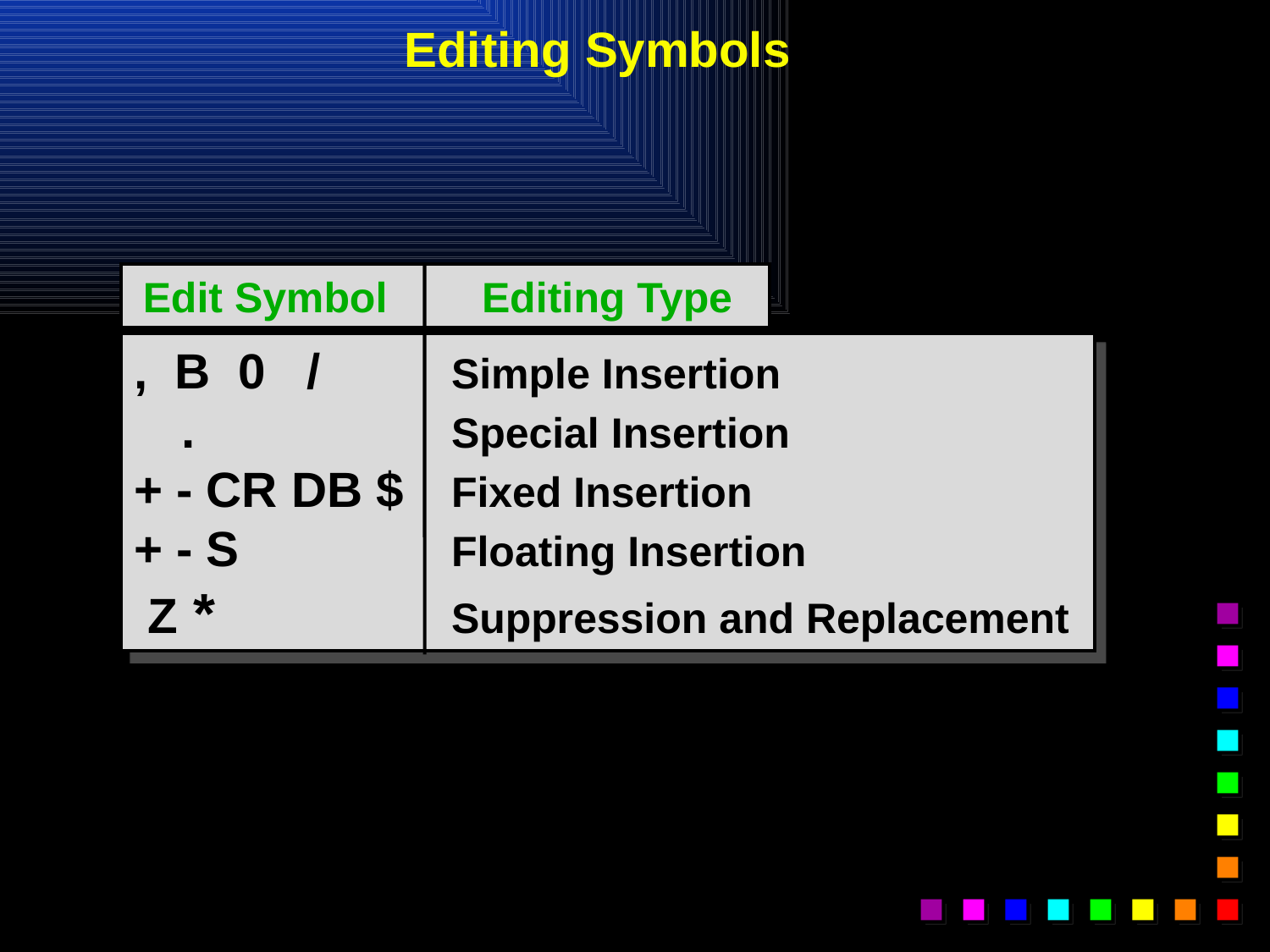

# Editing Symbols
 Edit Symbol        Editing Type

,  B  0   /	Simple Insertion
    .	Special Insertion
+ - CR DB $	Fixed Insertion
+ - S	Floating Insertion
 Z *	Suppression and Replacement